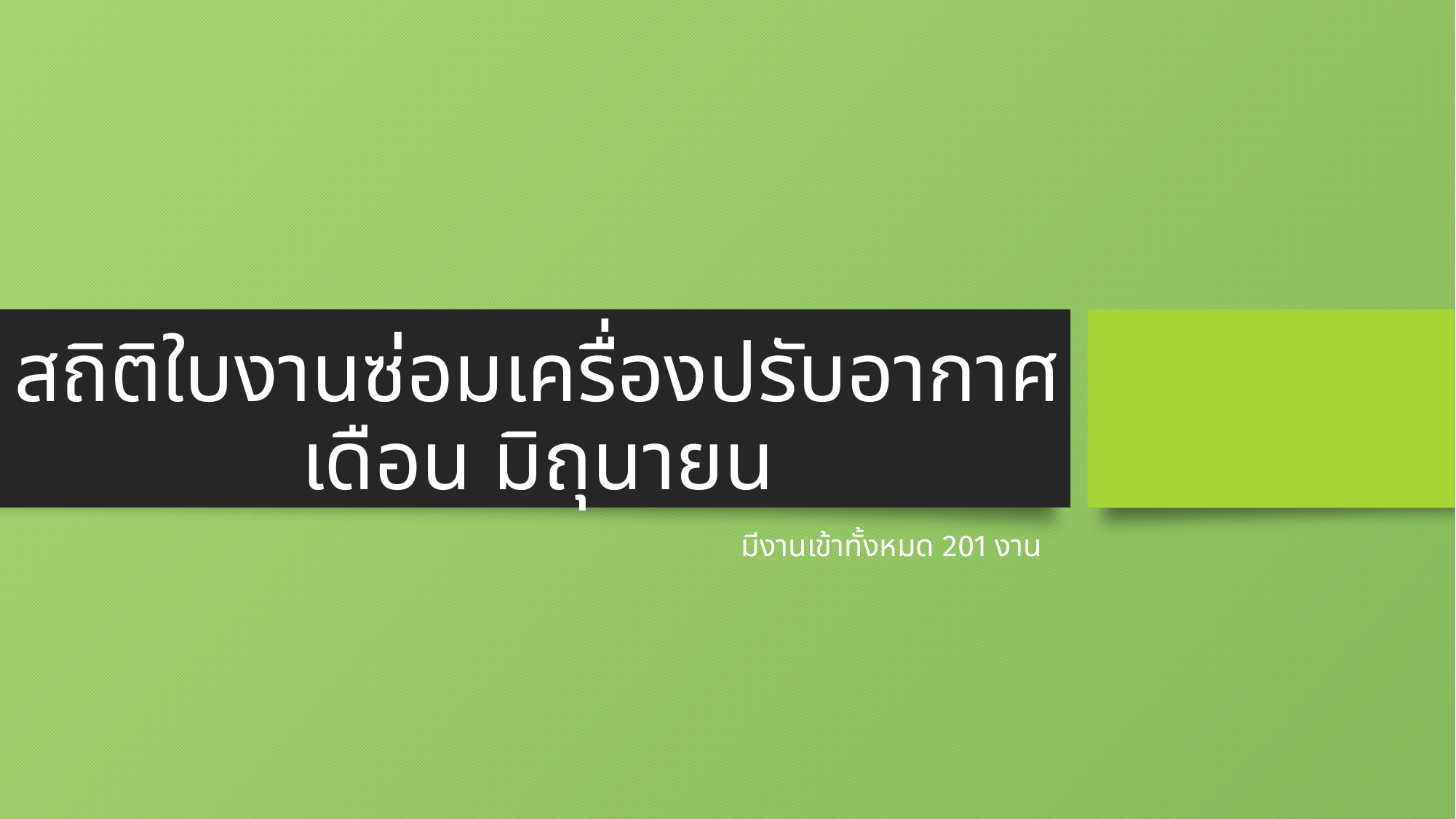

# สถิติใบงานซ่อมเครื่องปรับอากาศ เดือน มิถุนายน
มีงานเข้าทั้งหมด 201 งาน